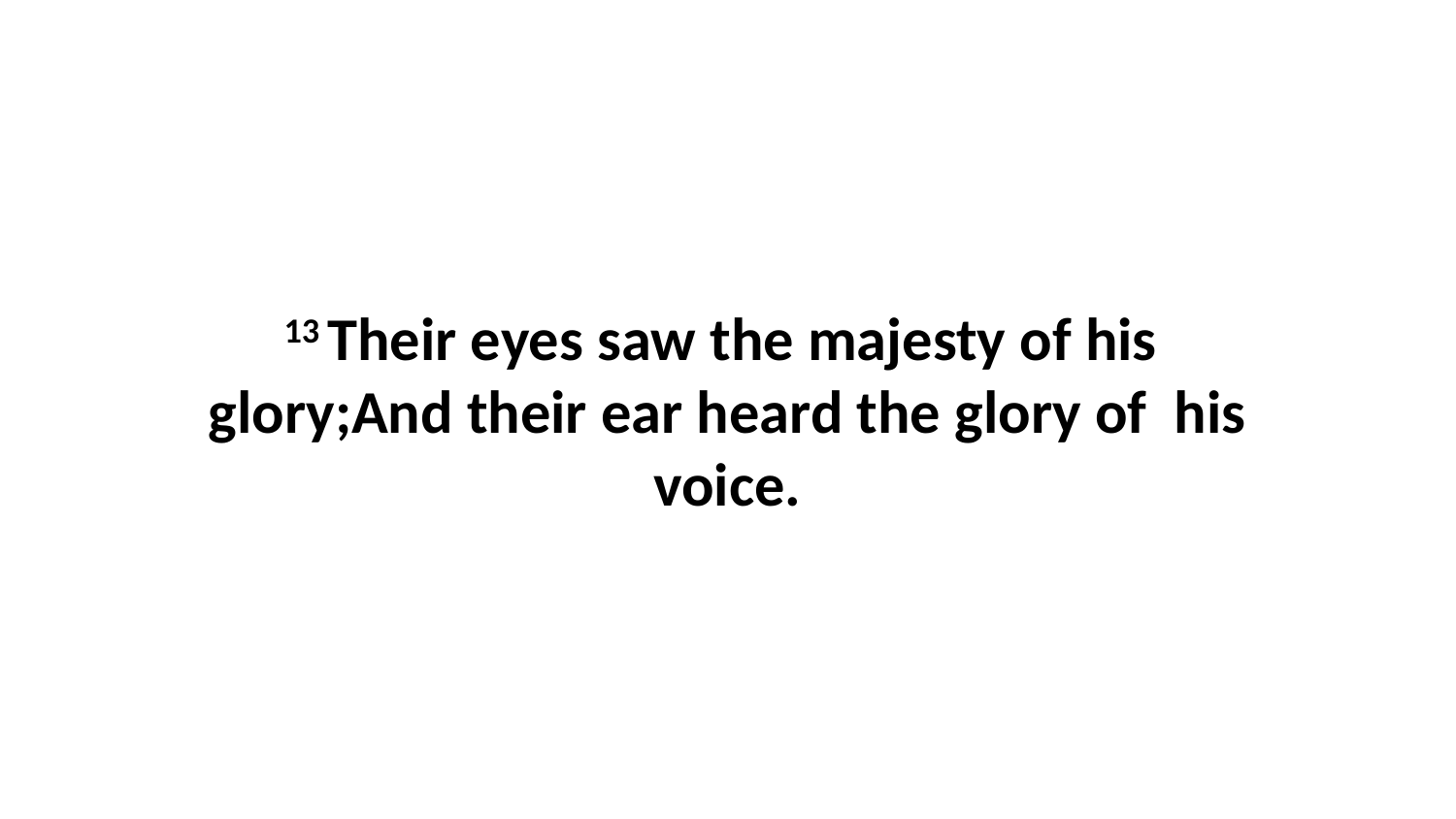

13 Their eyes saw the majesty of his  glory;And their ear heard the glory of  his voice.